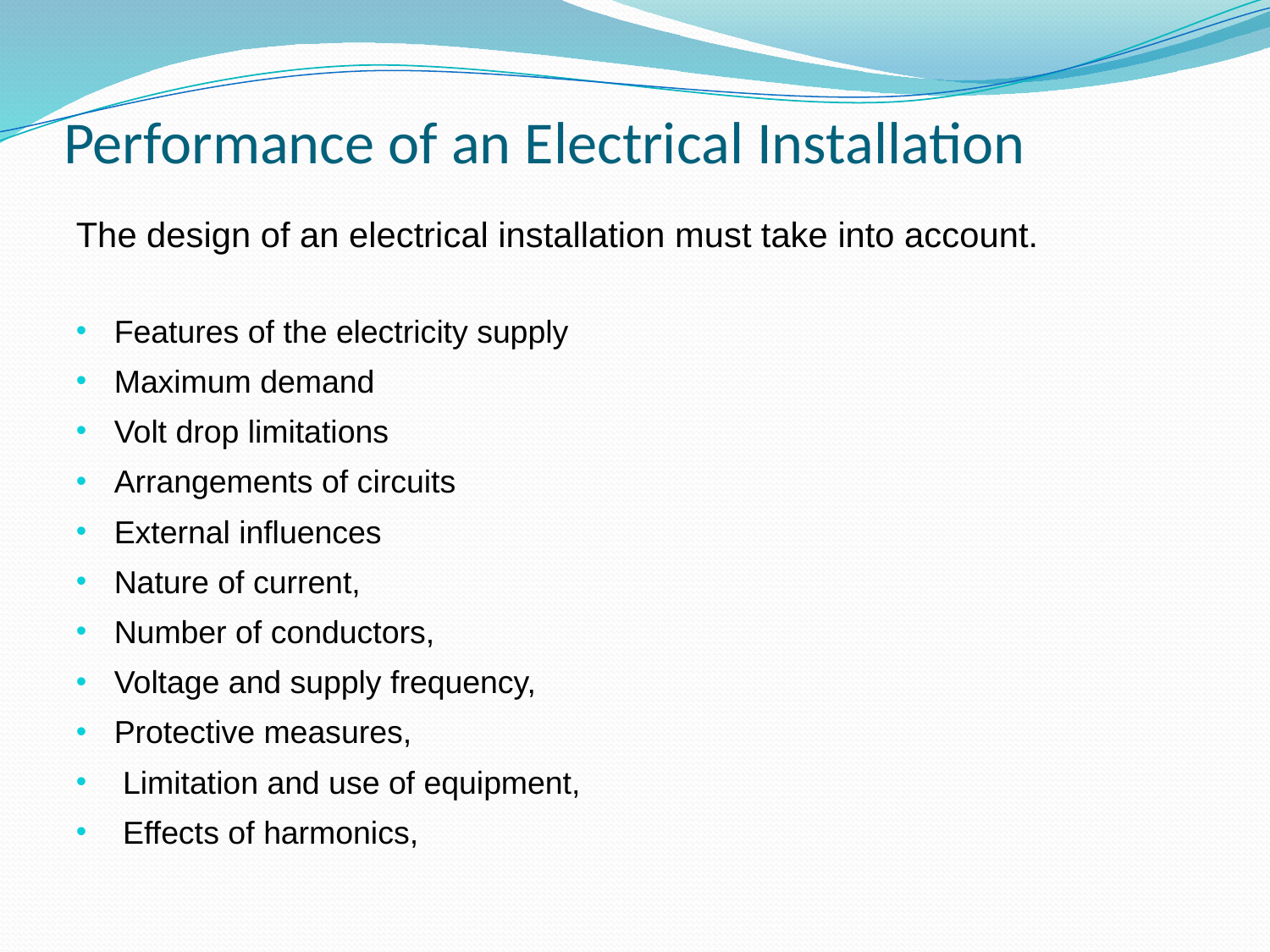

# Performance of an Electrical Installation
The design of an electrical installation must take into account.

Features of the electricity supply
Maximum demand
Volt drop limitations
Arrangements of circuits
External influences
Nature of current,
Number of conductors,
Voltage and supply frequency,
Protective measures,
 Limitation and use of equipment,
 Effects of harmonics,